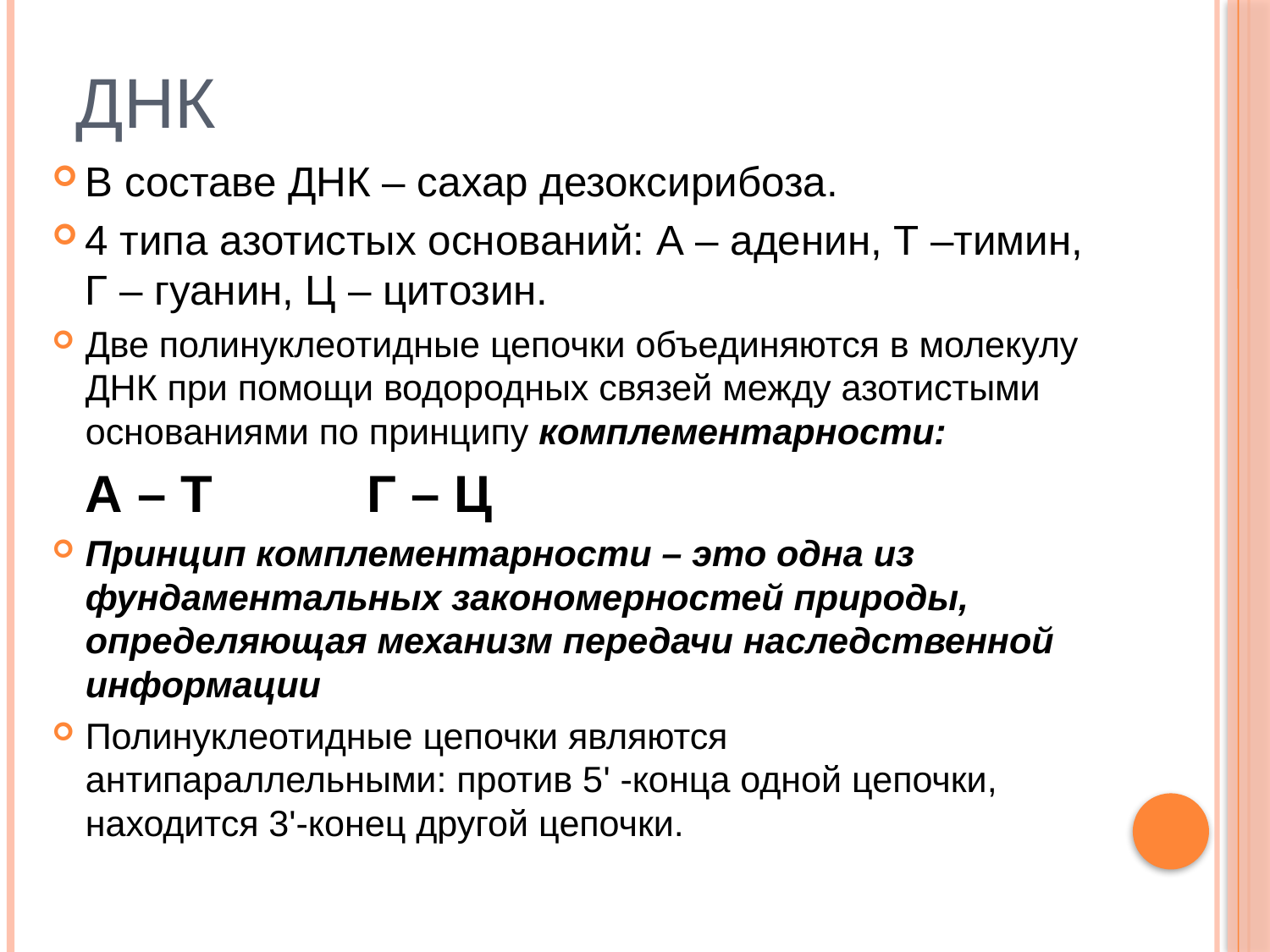

# ДНК
В составе ДНК – сахар дезоксирибоза.
4 типа азотистых оснований: А – аденин, Т –тимин, Г – гуанин, Ц – цитозин.
Две полинуклеотидные цепочки объединяются в молекулу ДНК при помощи водородных связей между азотистыми основаниями по принципу комплементарности:
	А – Т     	Г – Ц
Принцип комплементарности – это одна из фундаментальных закономерностей природы, определяющая механизм передачи наследственной информации
Полинуклеотидные цепочки являются антипараллельными: против 5' -конца одной цепочки, находится 3'-конец другой цепочки.